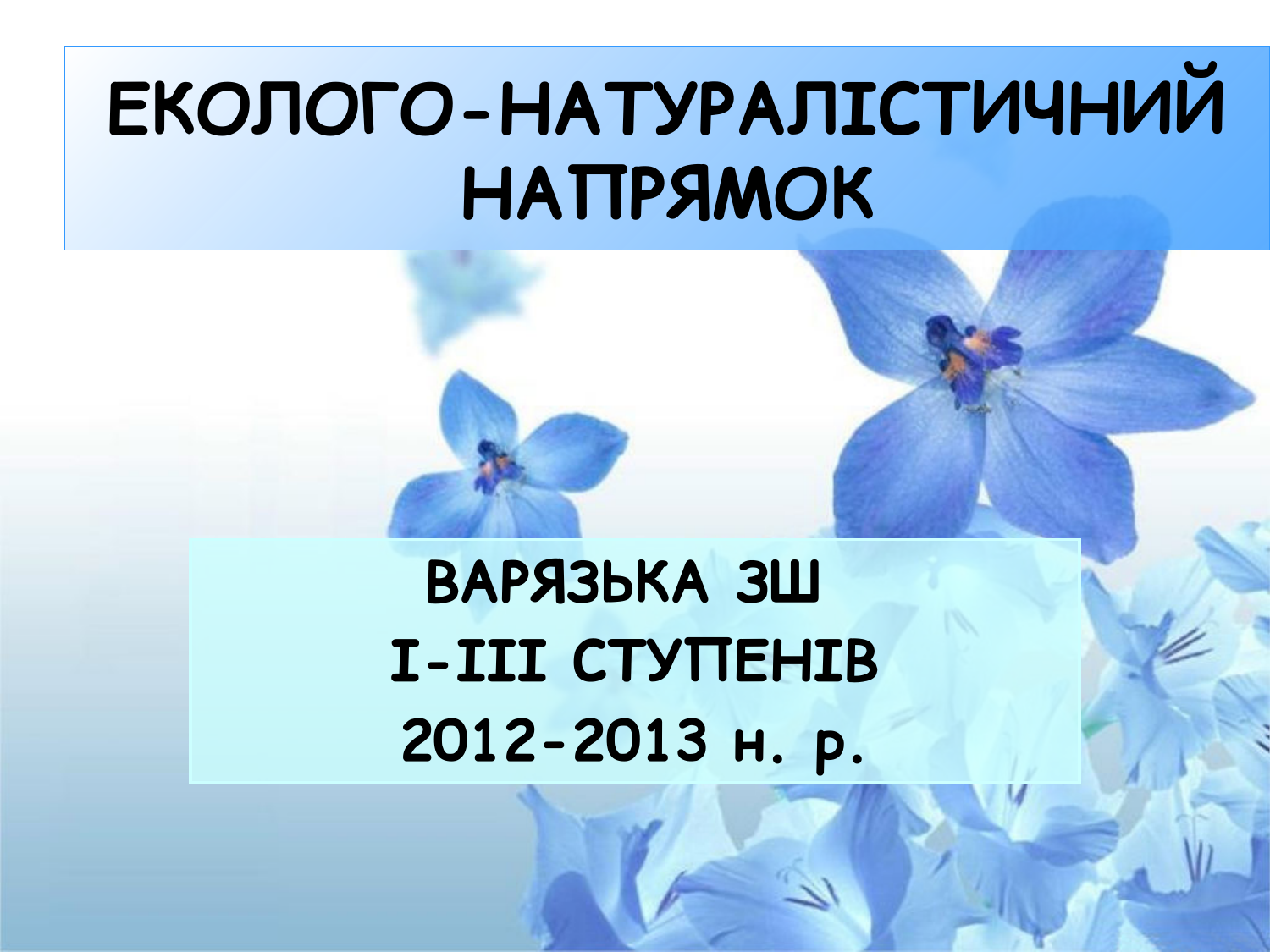

# ЕКОЛОГО-НАТУРАЛІСТИЧНИЙ НАПРЯМОК
ВАРЯЗЬКА ЗШ
І-ІІІ СТУПЕНІВ
2012-2013 н. р.